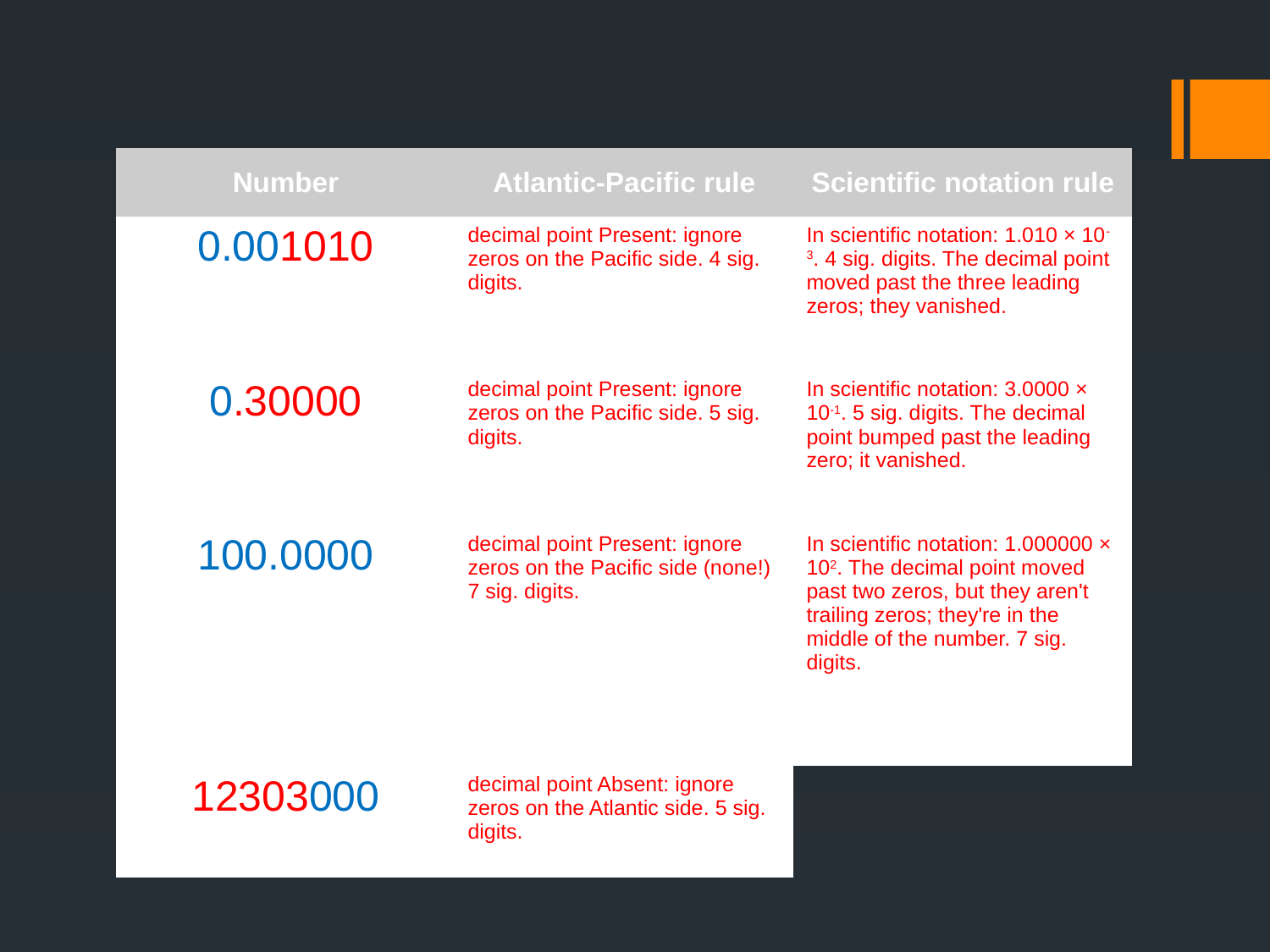

| Number | Atlantic-Pacific rule | Scientific notation rule |
| --- | --- | --- |
| 0.001010 | decimal point Present: ignore zeros on the Pacific side. 4 sig. digits. | In scientific notation: 1.010 × 10-3. 4 sig. digits. The decimal point moved past the three leading zeros; they vanished. |
| 0.30000 | decimal point Present: ignore zeros on the Pacific side. 5 sig. digits. | In scientific notation: 3.0000 × 10-1. 5 sig. digits. The decimal point bumped past the leading zero; it vanished. |
| 100.0000 | decimal point Present: ignore zeros on the Pacific side (none!) 7 sig. digits. | In scientific notation: 1.000000 × 102. The decimal point moved past two zeros, but they aren't trailing zeros; they're in the middle of the number. 7 sig. digits. |
| 12303000 | decimal point Absent: ignore zeros on the Atlantic side. 5 sig. digits. |  |
#